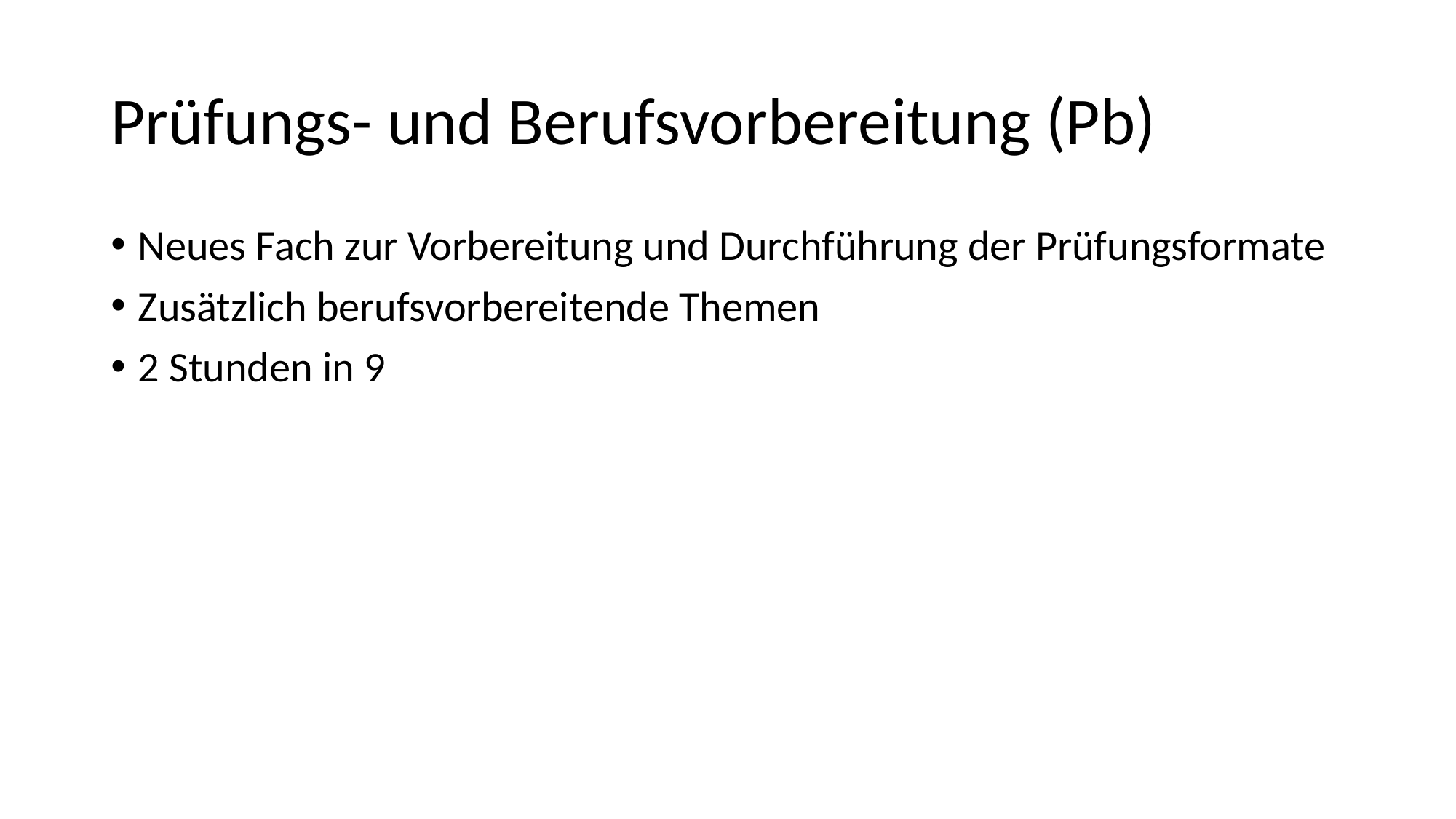

# Prüfungs- und Berufsvorbereitung (Pb)
Neues Fach zur Vorbereitung und Durchführung der Prüfungsformate
Zusätzlich berufsvorbereitende Themen
2 Stunden in 9